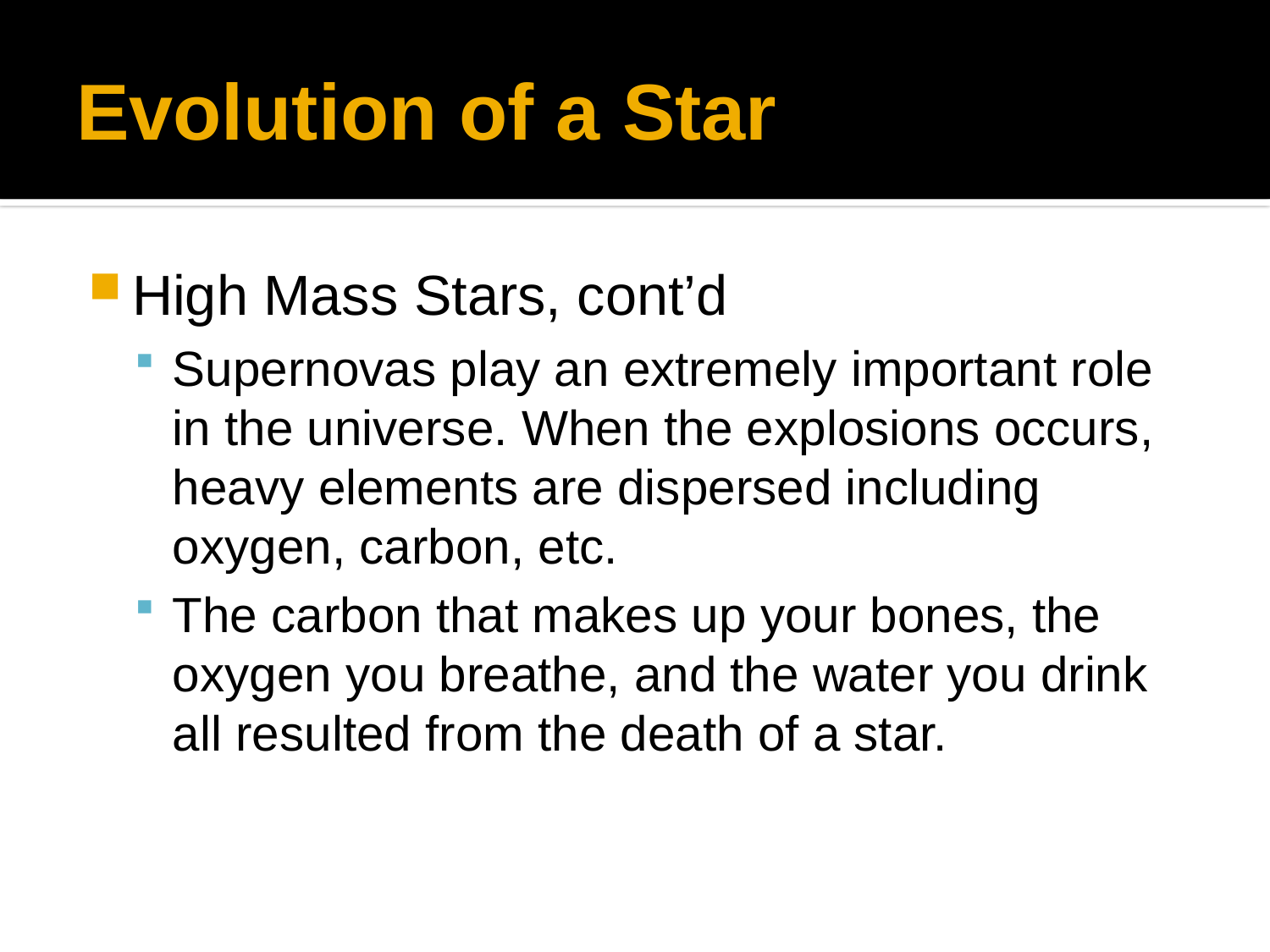

# Evolution of a Star
High Mass Stars, cont’d
Supernovas play an extremely important role in the universe. When the explosions occurs, heavy elements are dispersed including oxygen, carbon, etc.
The carbon that makes up your bones, the oxygen you breathe, and the water you drink all resulted from the death of a star.